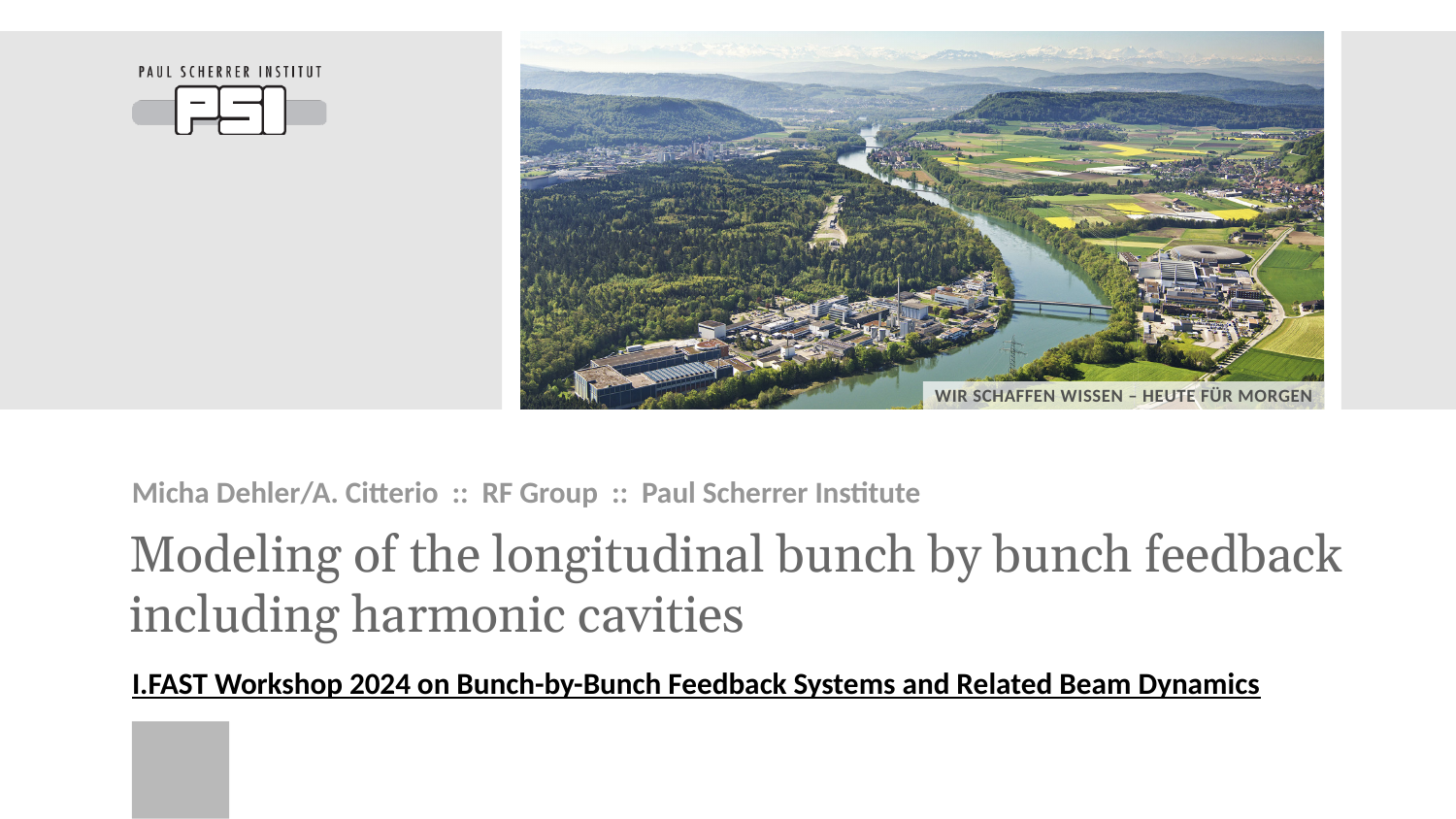

Micha Dehler/A. Citterio  ::  RF Group  ::  Paul Scherrer Institute
# Modeling of the longitudinal bunch by bunch feedback including harmonic cavities
I.FAST Workshop 2024 on Bunch-by-Bunch Feedback Systems and Related Beam Dynamics